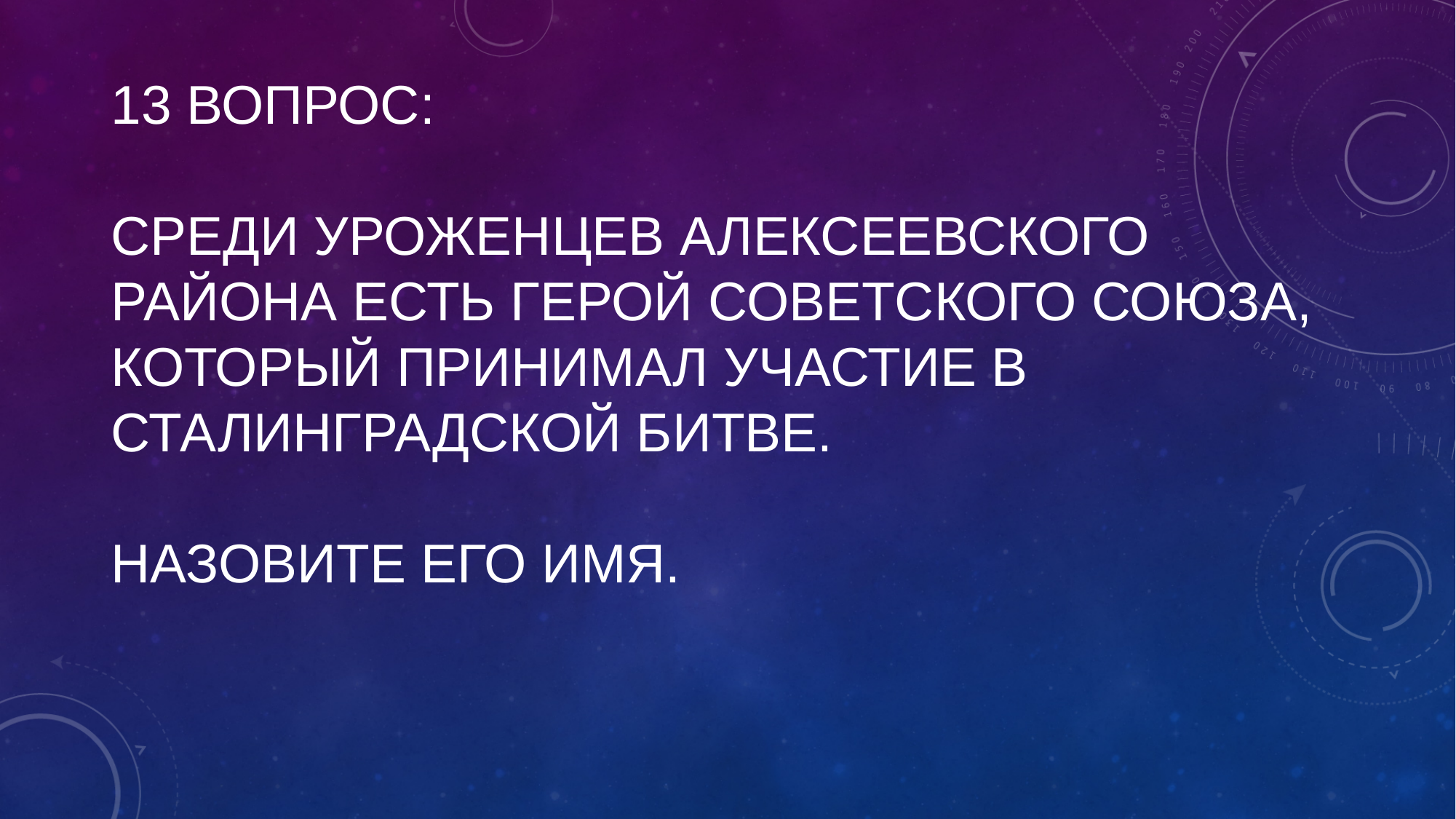

# 13 вопрос: Среди уроженцев алексеевского района есть Герой Советского Союза, который принимал участие в Сталинградской битве. Назовите его имя.